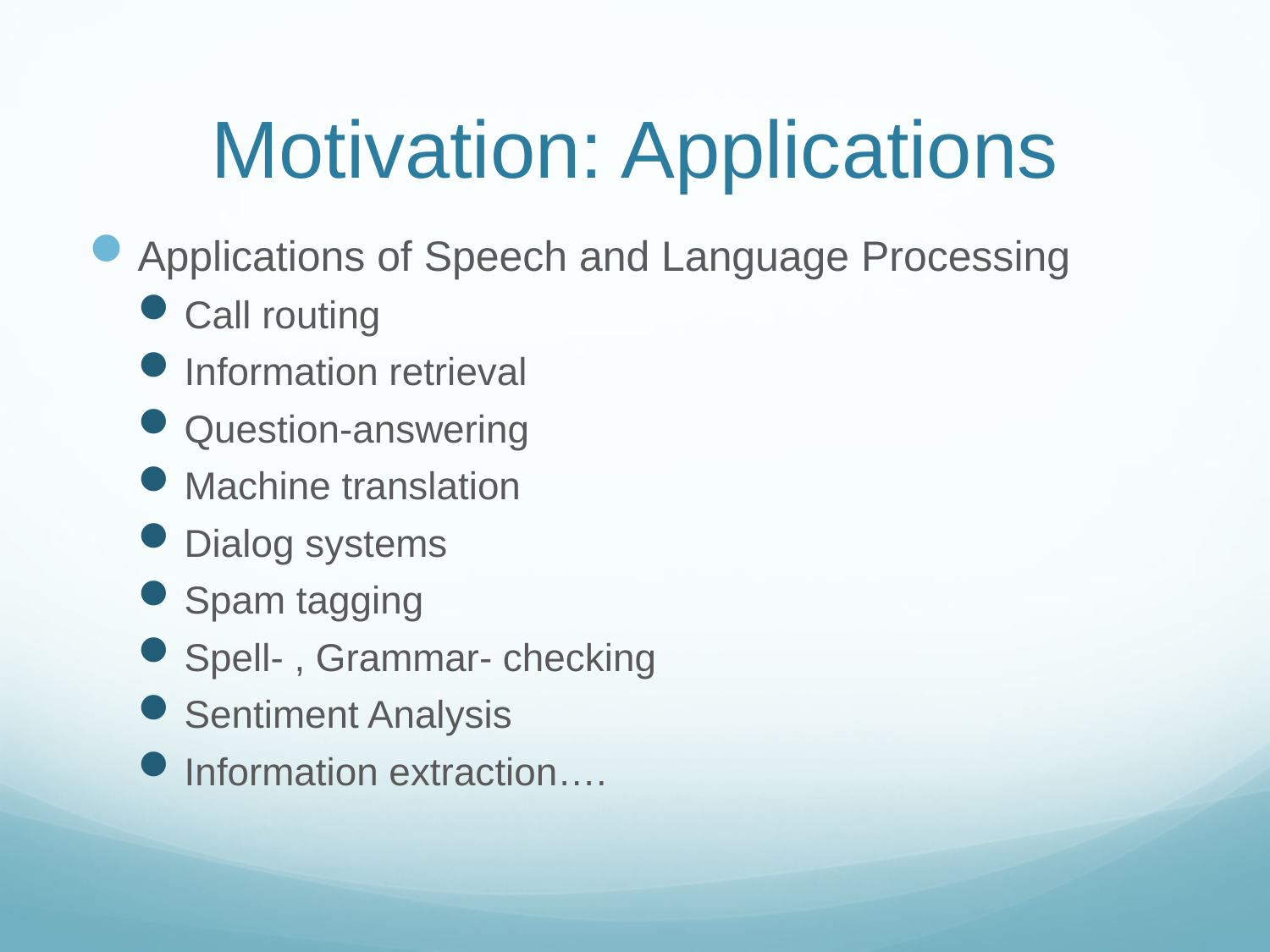

# Motivation: Applications
Applications of Speech and Language Processing
Call routing
Information retrieval
Question-answering
Machine translation
Dialog systems
Spam tagging
Spell- , Grammar- checking
Sentiment Analysis
Information extraction….